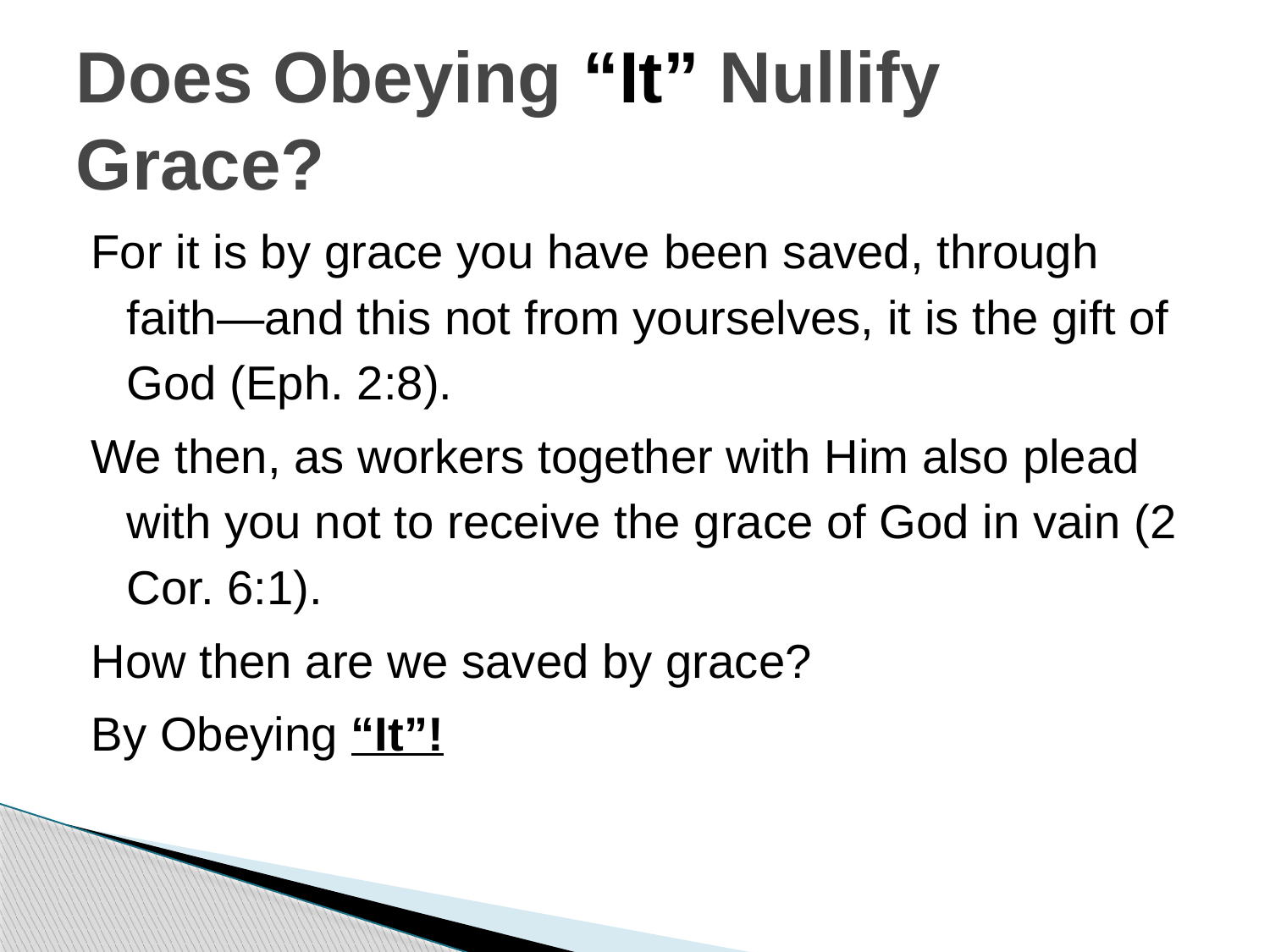

# Does Obeying “It” Nullify Grace?
For it is by grace you have been saved, through faith—and this not from yourselves, it is the gift of God (Eph. 2:8).
We then, as workers together with Him also plead with you not to receive the grace of God in vain (2 Cor. 6:1).
How then are we saved by grace?
By Obeying “It”!